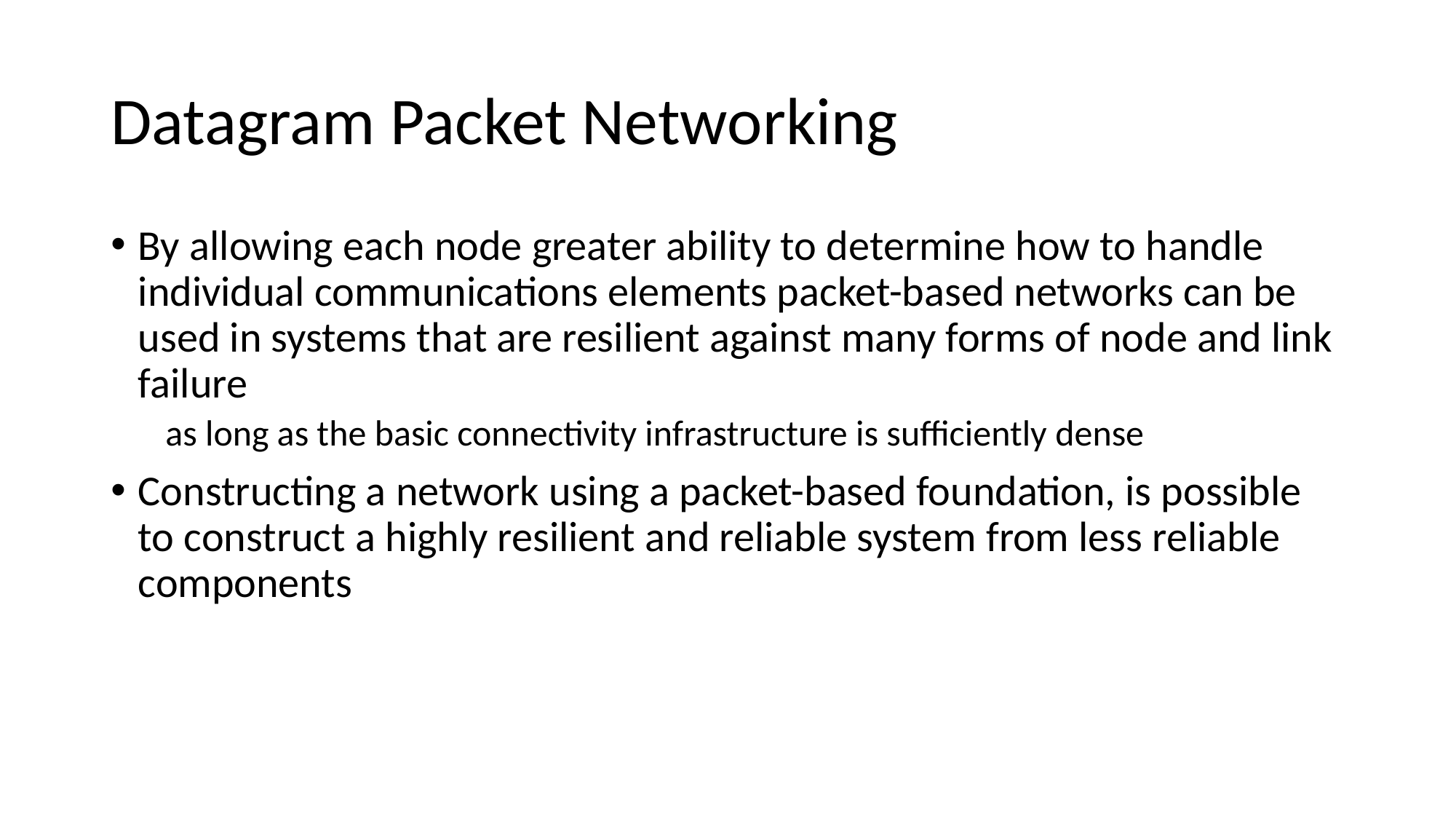

# Datagram Packet Networking
By allowing each node greater ability to determine how to handle individual communications elements packet-based networks can be used in systems that are resilient against many forms of node and link failure
as long as the basic connectivity infrastructure is sufficiently dense
Constructing a network using a packet-based foundation, is possible to construct a highly resilient and reliable system from less reliable components